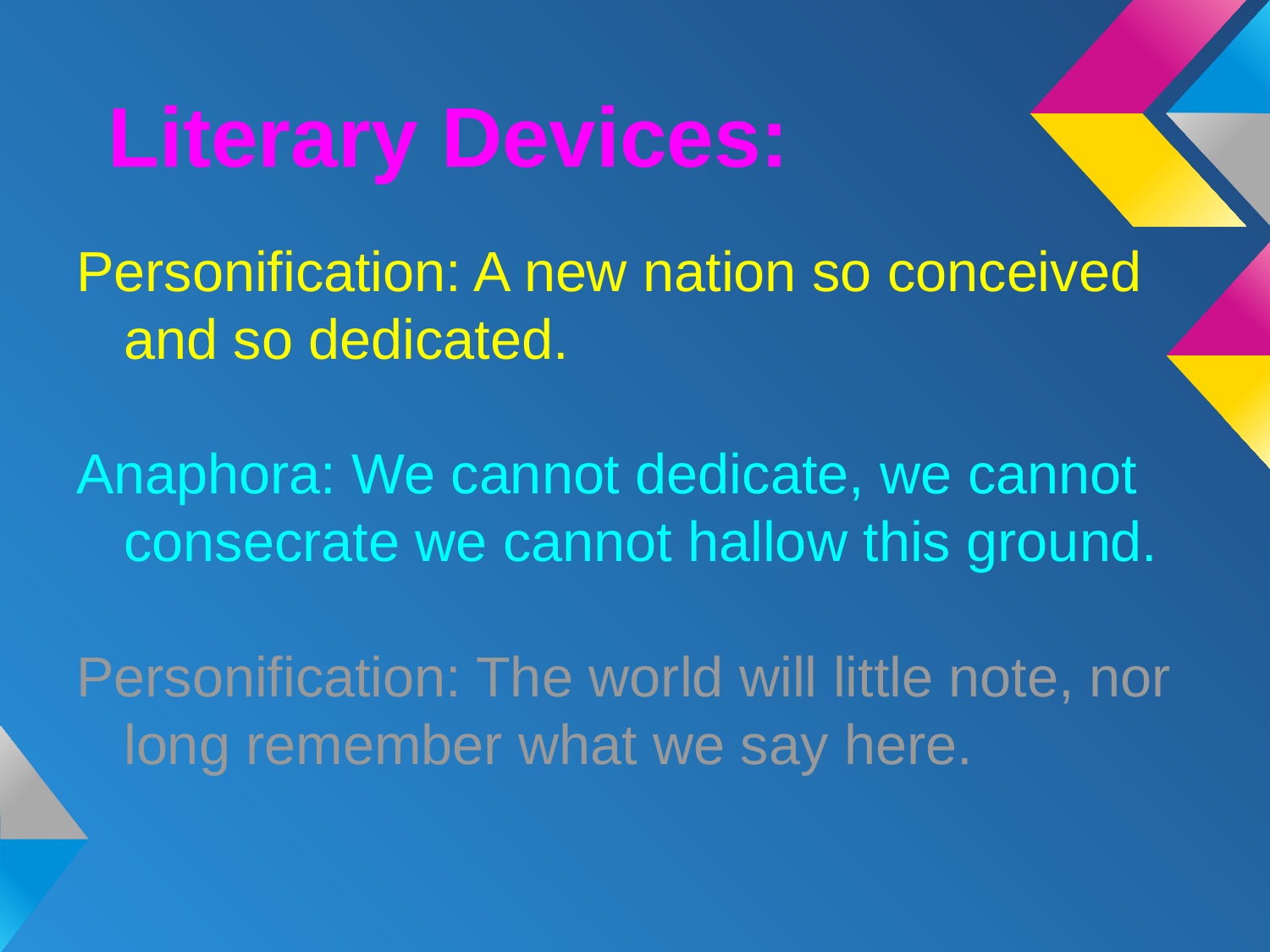

# Literary Devices:
Personification: A new nation so conceived and so dedicated.

Anaphora: We cannot dedicate, we cannot consecrate we cannot hallow this ground.

Personification: The world will little note, nor long remember what we say here.